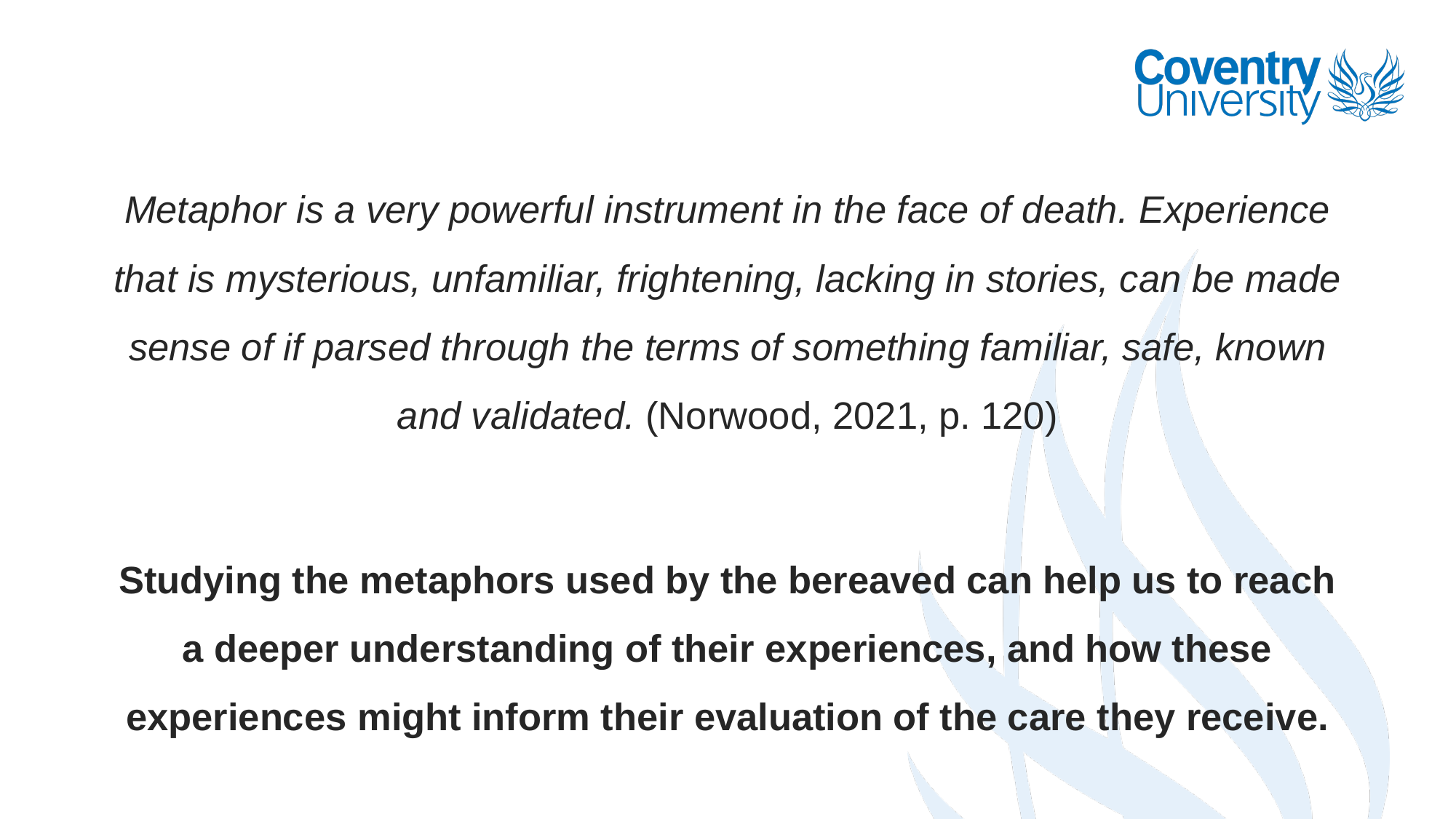

Metaphor is a very powerful instrument in the face of death. Experience that is mysterious, unfamiliar, frightening, lacking in stories, can be made sense of if parsed through the terms of something familiar, safe, known and validated. (Norwood, 2021, p. 120)

Studying the metaphors used by the bereaved can help us to reach a deeper understanding of their experiences, and how these experiences might inform their evaluation of the care they receive.